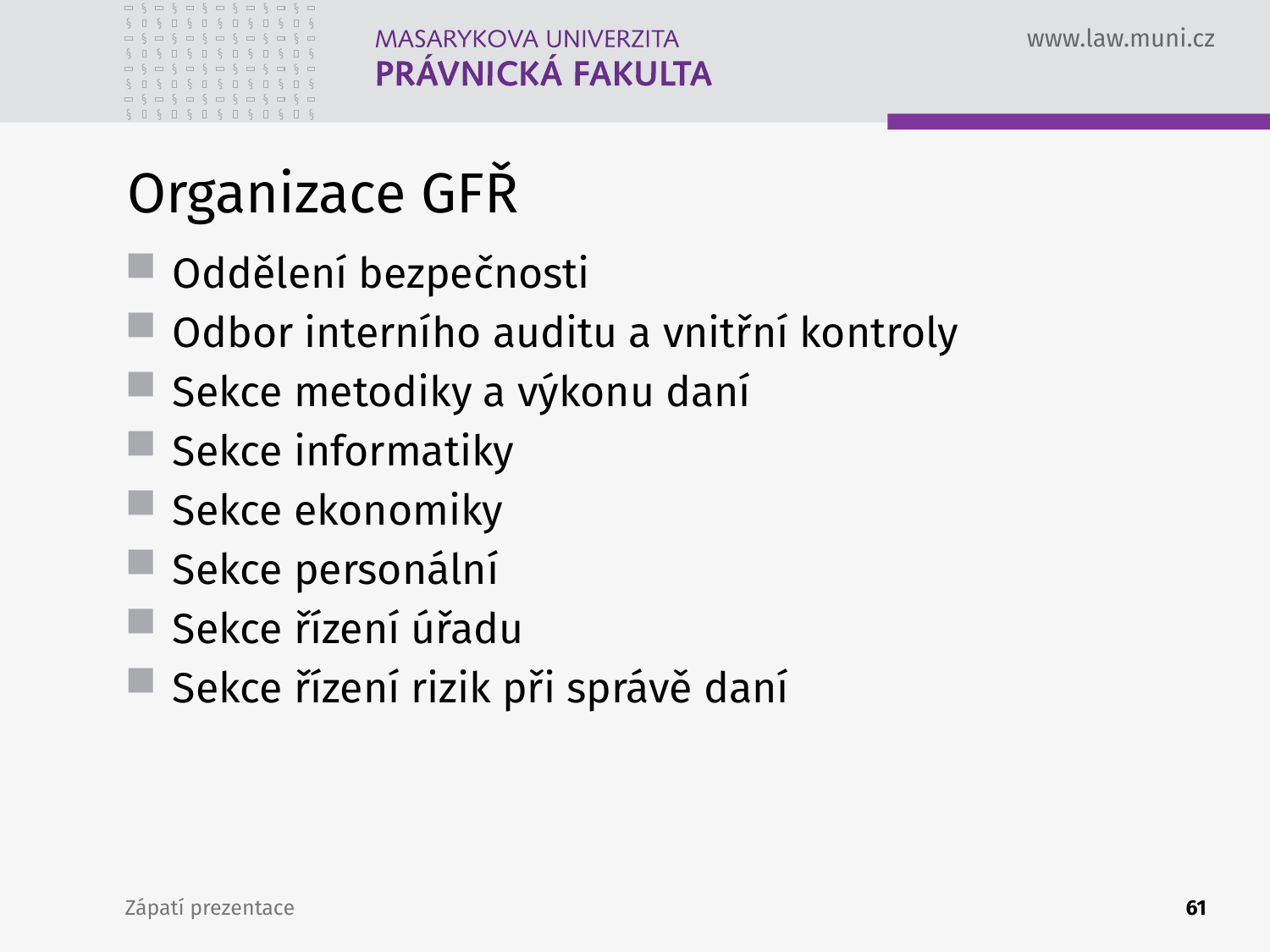

# Organizace GFŘ
Oddělení bezpečnosti
Odbor interního auditu a vnitřní kontroly
Sekce metodiky a výkonu daní
Sekce informatiky
Sekce ekonomiky
Sekce personální
Sekce řízení úřadu
Sekce řízení rizik při správě daní

Zápatí prezentace
61